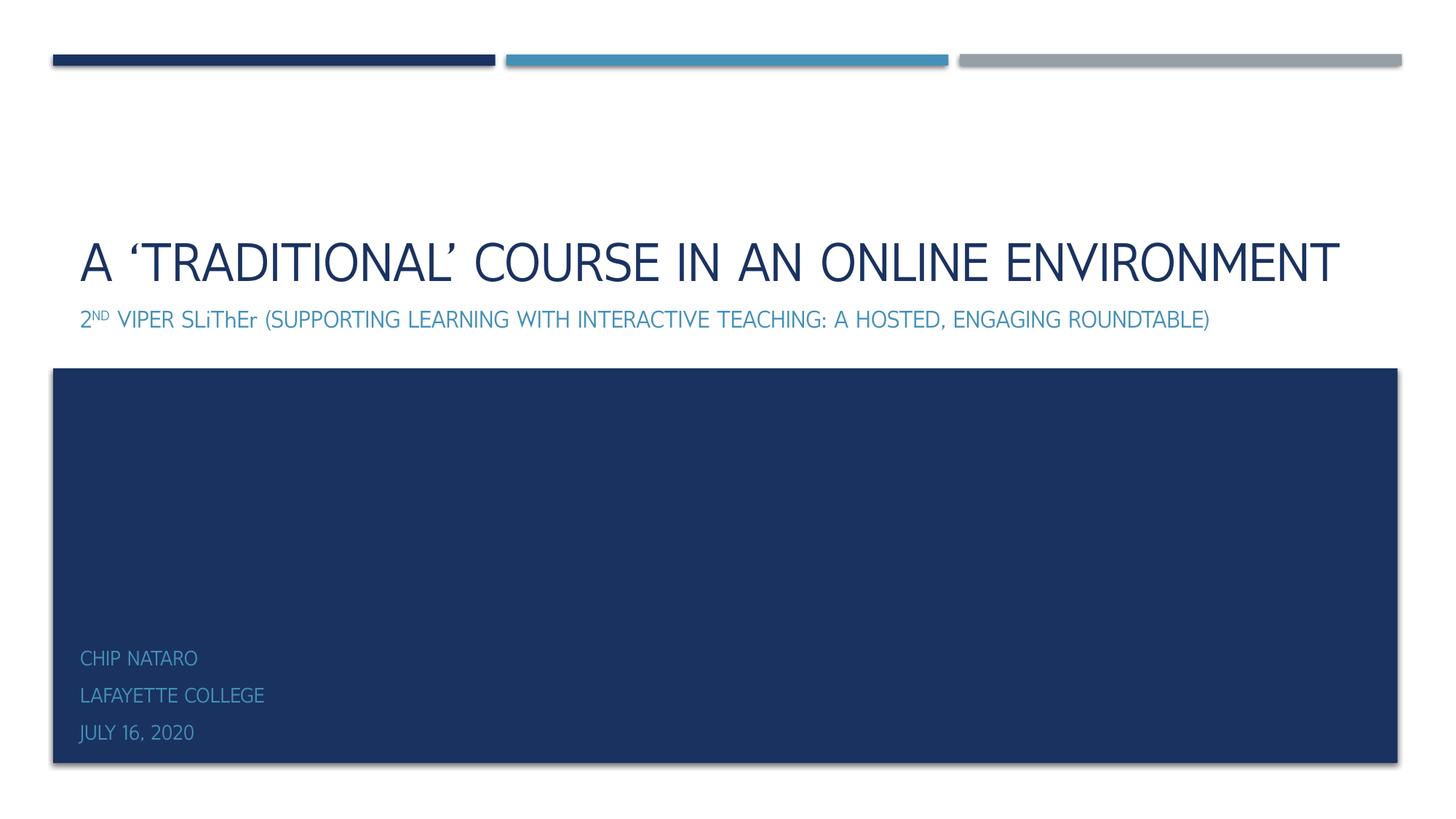

# A ‘traditional’ course in an online environment
2nd VIPEr SLiThEr (Supporting learning with interactive teaching: a hosted, engaging roundtable)
Chip nataro
Lafayette college
July 16, 2020